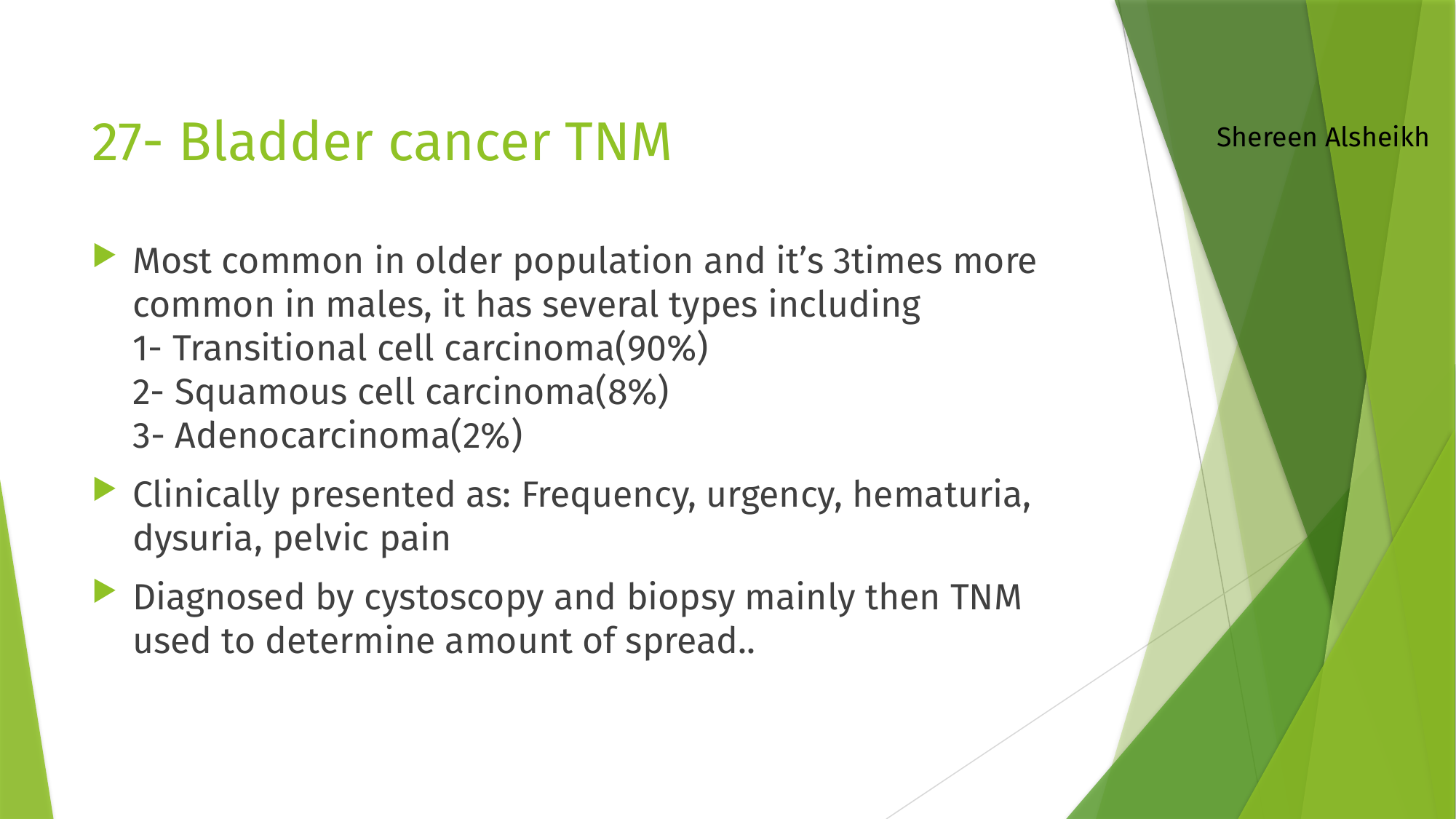

# 27- Bladder cancer TNM
Shereen Alsheikh
Most common in older population and it’s 3times more common in males, it has several types including
1- Transitional cell carcinoma(90%)
2- Squamous cell carcinoma(8%)
3- Adenocarcinoma(2%)
Clinically presented as: Frequency, urgency, hematuria, dysuria, pelvic pain
Diagnosed by cystoscopy and biopsy mainly then TNM used to determine amount of spread..